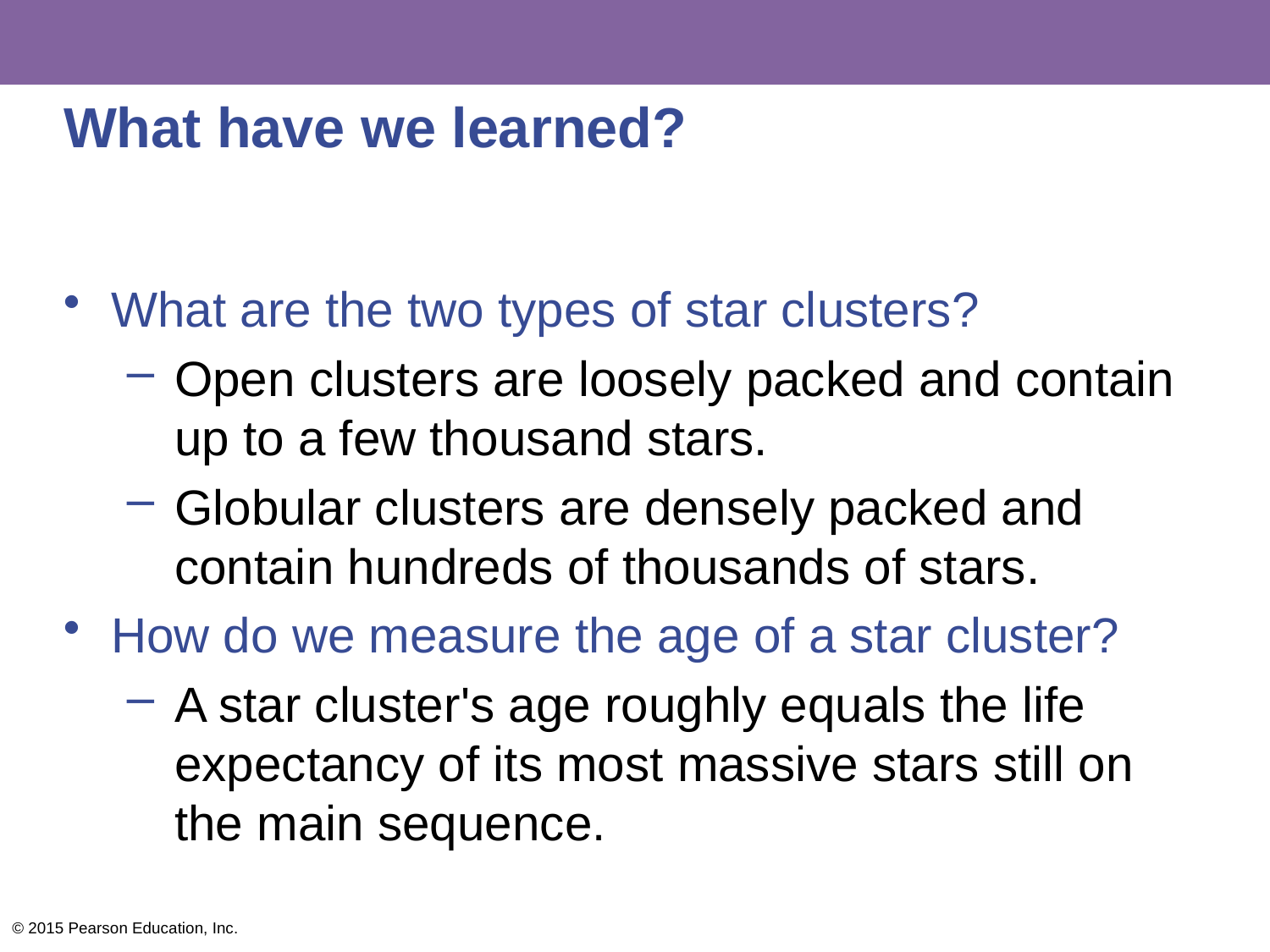

# What have we learned?
What are the two types of star clusters?
Open clusters are loosely packed and contain up to a few thousand stars.
Globular clusters are densely packed and contain hundreds of thousands of stars.
How do we measure the age of a star cluster?
A star cluster's age roughly equals the life expectancy of its most massive stars still on the main sequence.
© 2015 Pearson Education, Inc.